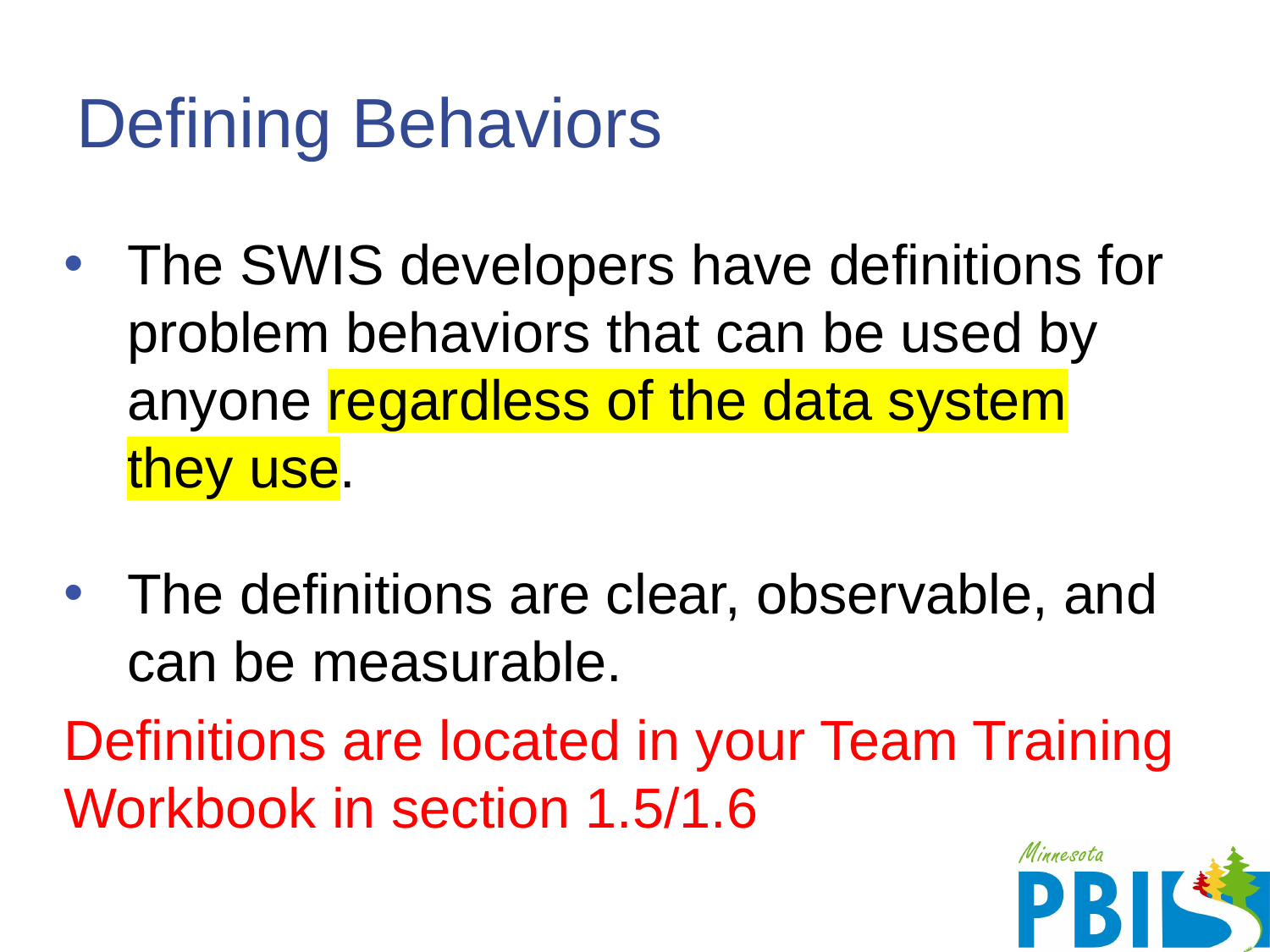

# Defining Behaviors
The SWIS developers have definitions for problem behaviors that can be used by anyone regardless of the data system they use.

The definitions are clear, observable, and can be measurable.
Definitions are located in your Team Training Workbook in section 1.5/1.6